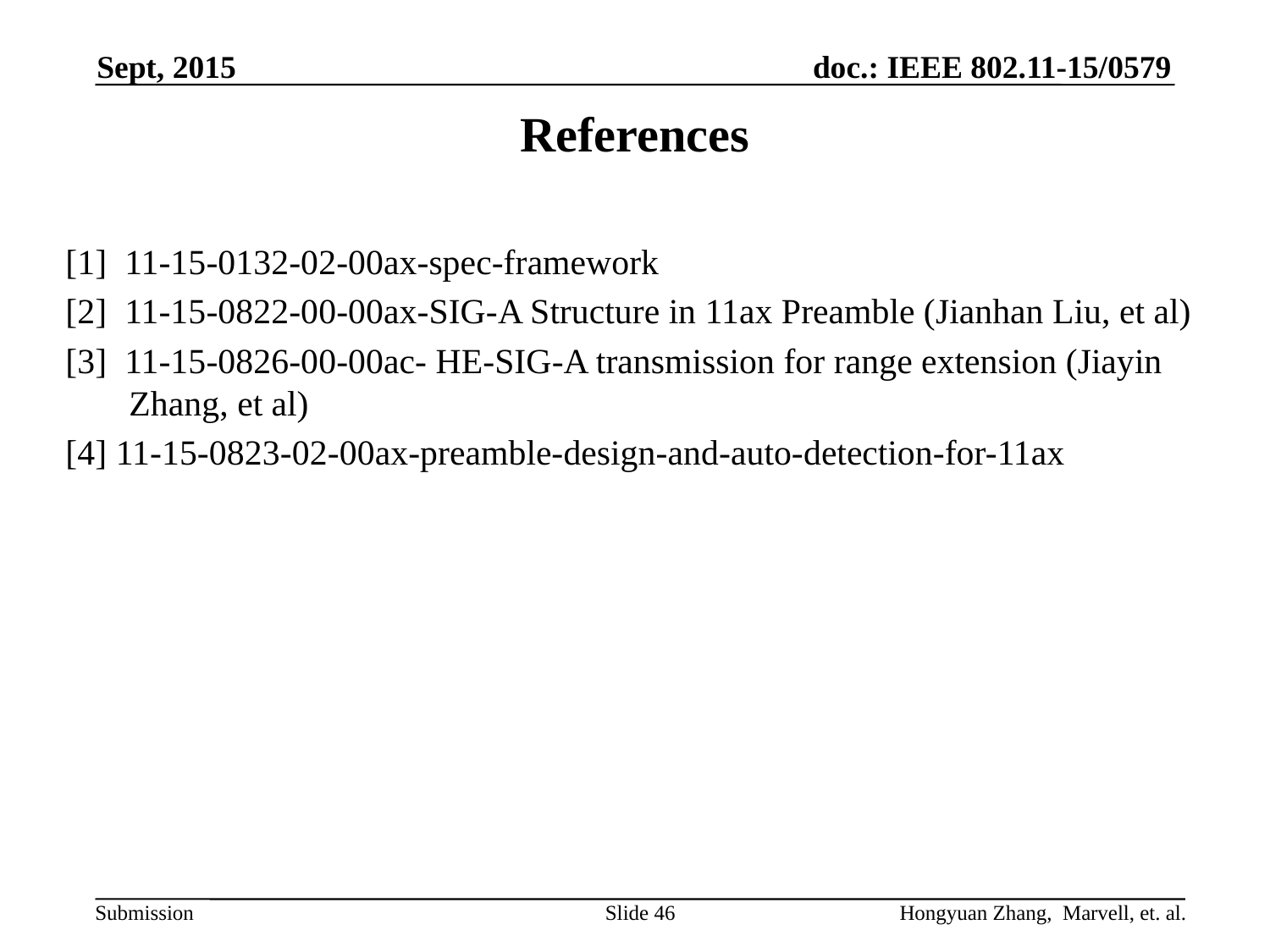

Sept, 2015
# References
[1]  11-15-0132-02-00ax-spec-framework
[2]  11-15-0822-00-00ax-SIG-A Structure in 11ax Preamble (Jianhan Liu, et al)
[3]  11-15-0826-00-00ac- HE-SIG-A transmission for range extension (Jiayin Zhang, et al)
[4] 11-15-0823-02-00ax-preamble-design-and-auto-detection-for-11ax
Slide 46
Hongyuan Zhang,  Marvell, et. al.